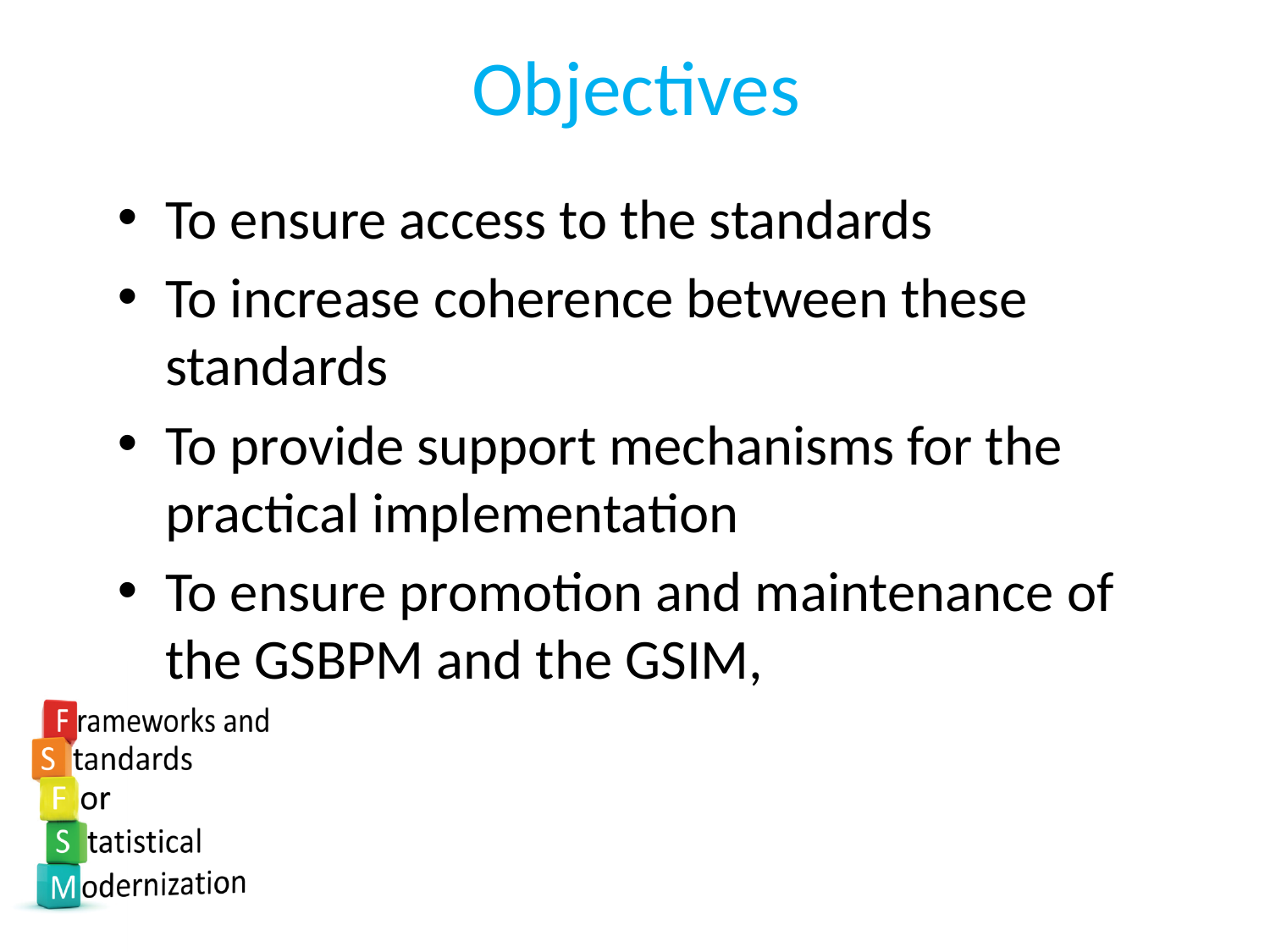

# Objectives
To ensure access to the standards
To increase coherence between these standards
To provide support mechanisms for the practical implementation
To ensure promotion and maintenance of the GSBPM and the GSIM,